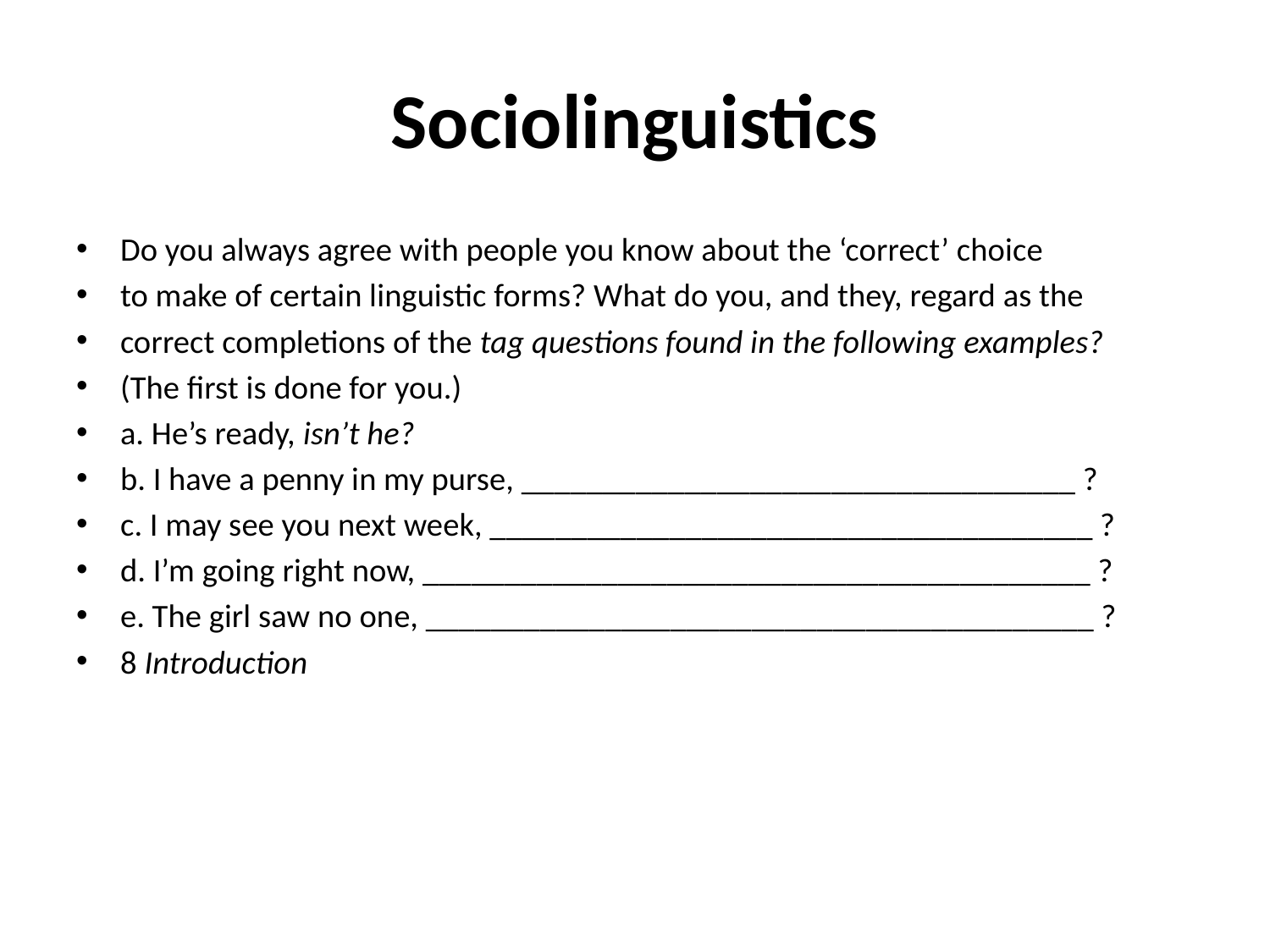

# Sociolinguistics
Do you always agree with people you know about the ‘correct’ choice
to make of certain linguistic forms? What do you, and they, regard as the
correct completions of the tag questions found in the following examples?
(The first is done for you.)
a. He’s ready, isn’t he?
b. I have a penny in my purse, __________________________________ ?
c. I may see you next week, _____________________________________ ?
d. I’m going right now, _________________________________________ ?
e. The girl saw no one, _________________________________________ ?
8 Introduction